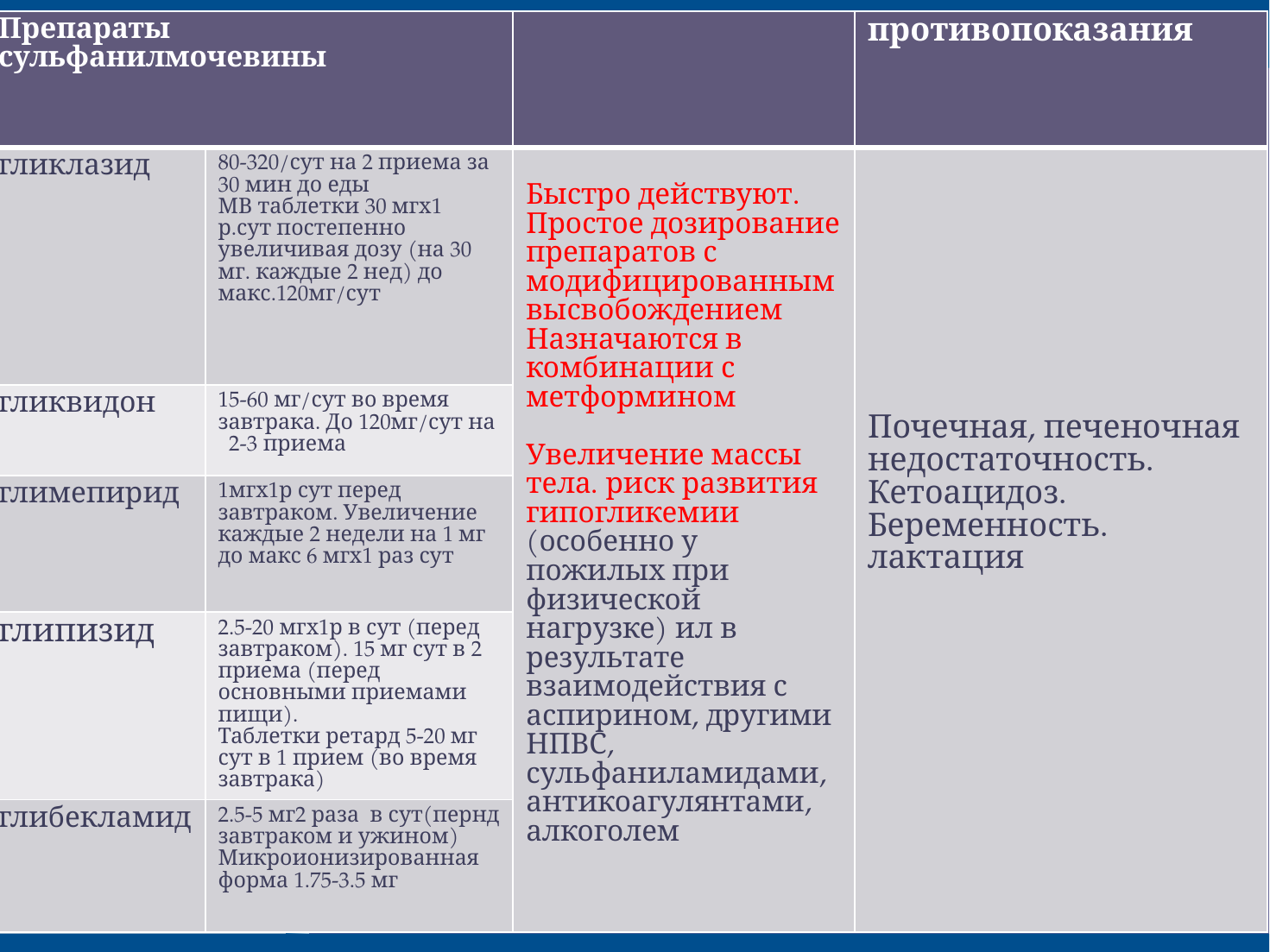

| Препараты сульфанилмочевины |  |  | противопоказания |
| --- | --- | --- | --- |
| гликлазид | 80-320/сут на 2 приема за 30 мин до еды МВ таблетки 30 мгх1 р.сут постепенно увеличивая дозу (на 30 мг. каждые 2 нед) до макс.120мг/сут | Быстро действуют. Простое дозирование препаратов с модифицированным высвобождением Назначаются в комбинации с метформином Увеличение массы тела. риск развития гипогликемии (особенно у пожилых при физической нагрузке) ил в результате взаимодействия с аспирином, другими НПВС, сульфаниламидами, антикоагулянтами, алкоголем | Почечная, печеночная недостаточность. Кетоацидоз. Беременность. лактация |
| гликвидон | 15-60 мг/сут во время завтрака. До 120мг/сут на 2-3 приема |  |  |
| глимепирид | 1мгх1р сут перед завтраком. Увеличение каждые 2 недели на 1 мг до макс 6 мгх1 раз сут |  |  |
| глипизид | 2.5-20 мгх1р в сут (перед завтраком). 15 мг сут в 2 приема (перед основными приемами пищи). Таблетки ретард 5-20 мг сут в 1 прием (во время завтрака) |  |  |
| глибекламид | 2.5-5 мг2 раза в сут(пернд завтраком и ужином) Микроионизированная форма 1.75-3.5 мг |  |  |
#
.

47